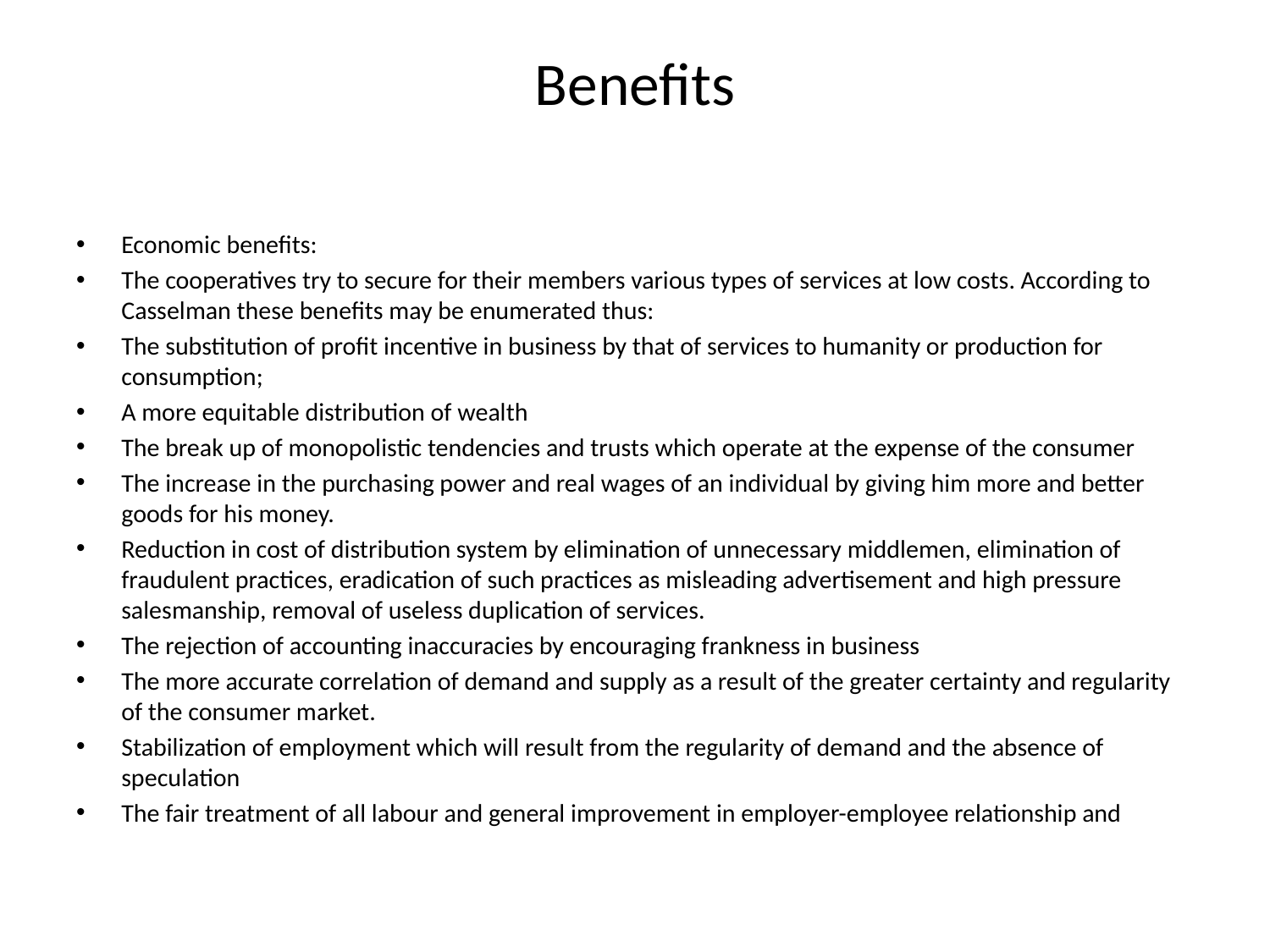

# Benefits
Economic benefits:
The cooperatives try to secure for their members various types of services at low costs. According to Casselman these benefits may be enumerated thus:
The substitution of profit incentive in business by that of services to humanity or production for consumption;
A more equitable distribution of wealth
The break up of monopolistic tendencies and trusts which operate at the expense of the consumer
The increase in the purchasing power and real wages of an individual by giving him more and better goods for his money.
Reduction in cost of distribution system by elimination of unnecessary middlemen, elimination of fraudulent practices, eradication of such practices as misleading advertisement and high pressure salesmanship, removal of useless duplication of services.
The rejection of accounting inaccuracies by encouraging frankness in business
The more accurate correlation of demand and supply as a result of the greater certainty and regularity of the consumer market.
Stabilization of employment which will result from the regularity of demand and the absence of speculation
The fair treatment of all labour and general improvement in employer-employee relationship and